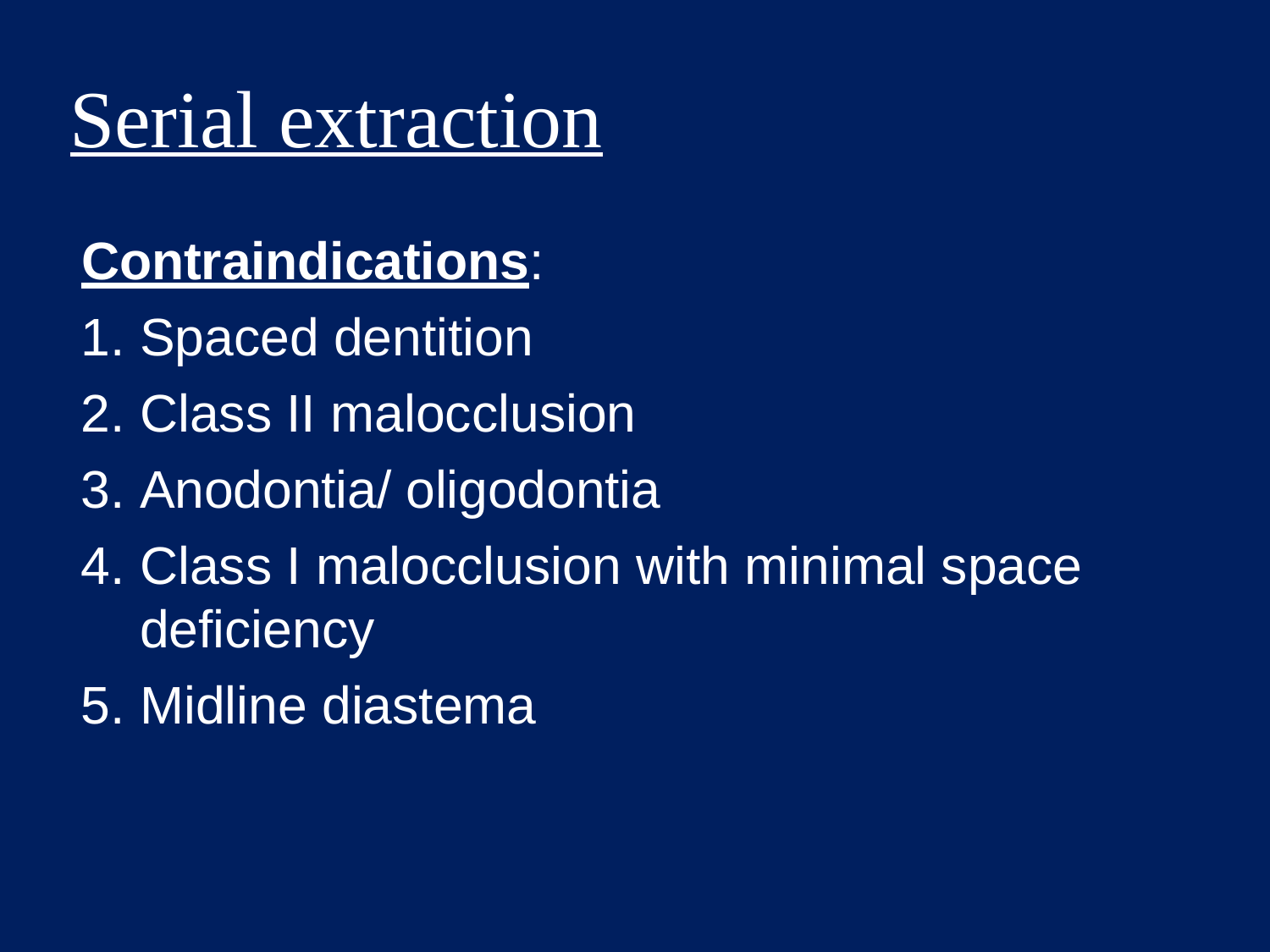

# Serial extraction
Contraindications:
Spaced dentition
Class II malocclusion
Anodontia/ oligodontia
Class I malocclusion with minimal space deficiency
Midline diastema